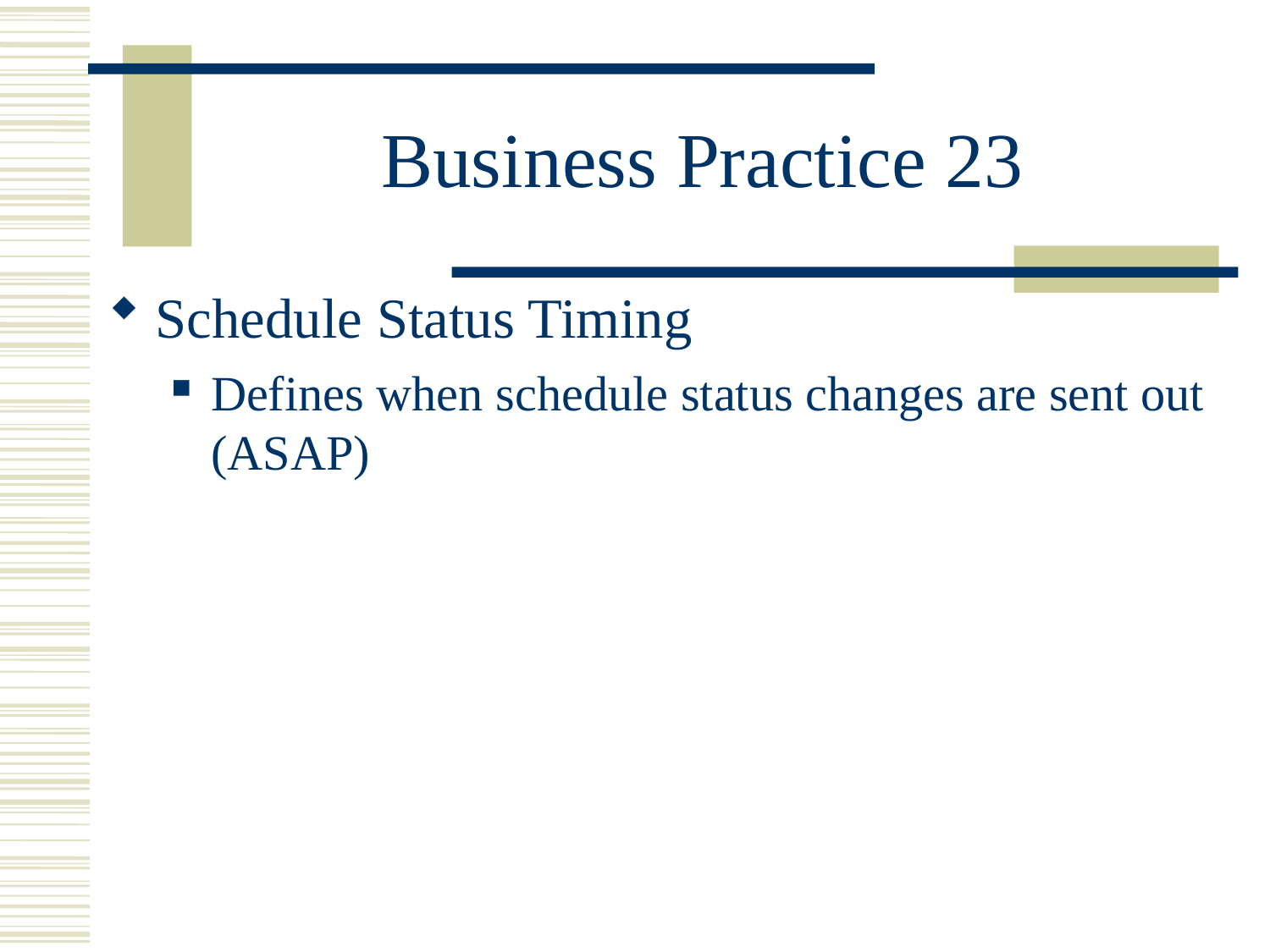

# Business Practice 23
Schedule Status Timing
Defines when schedule status changes are sent out (ASAP)